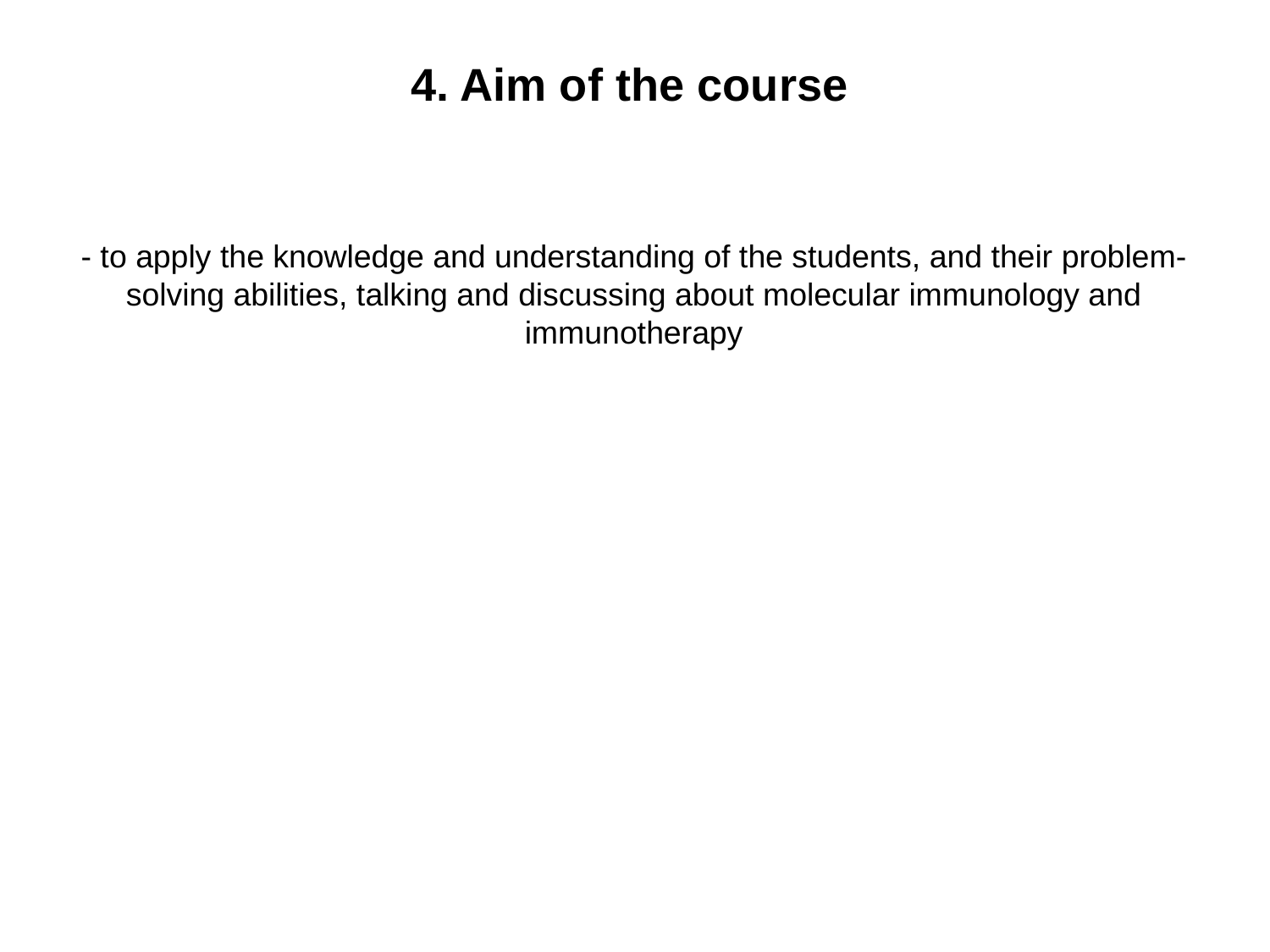

4. Aim of the course
- to apply the knowledge and understanding of the students, and their problem-solving abilities, talking and discussing about molecular immunology and immunotherapy